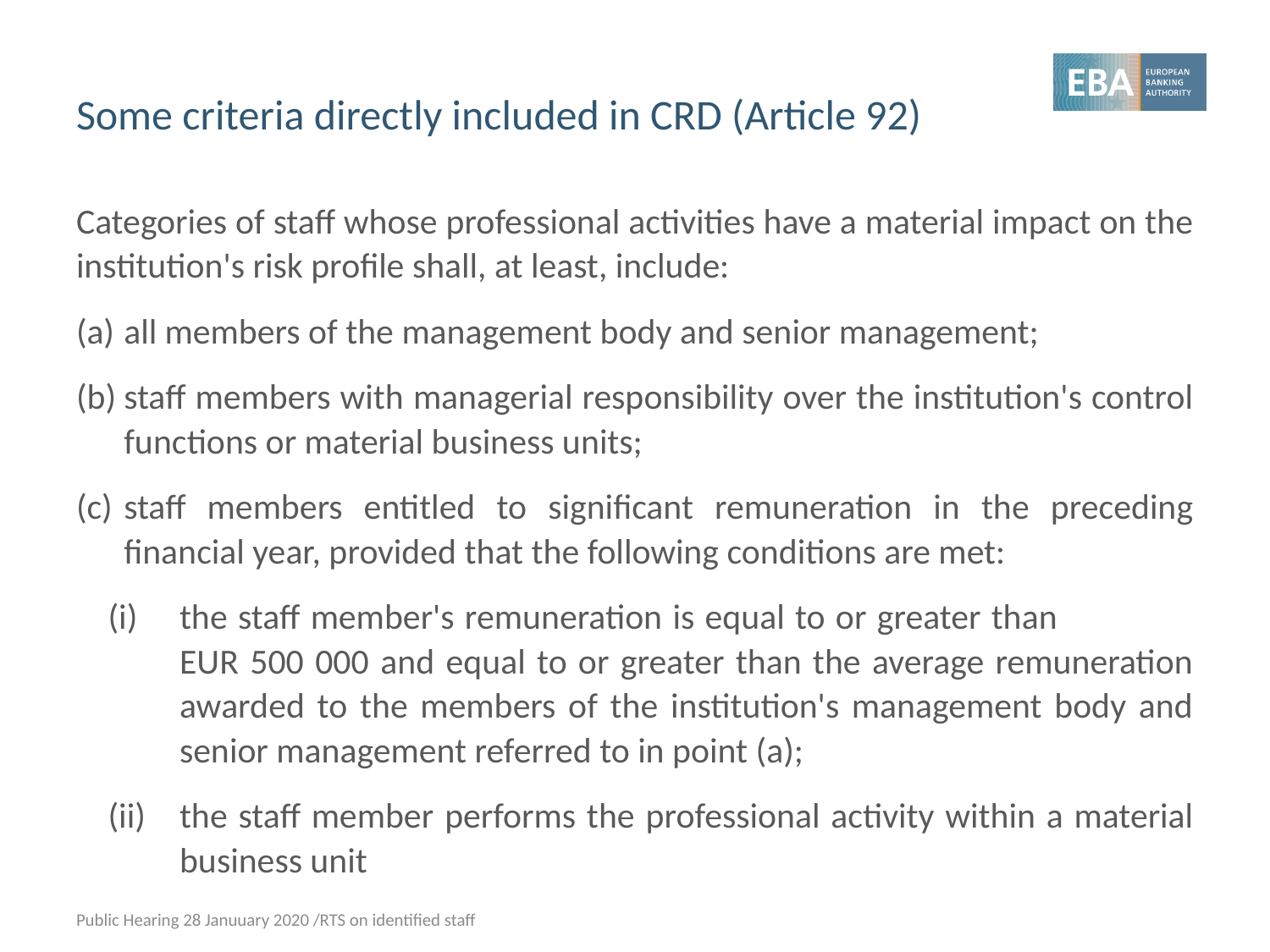

# Some criteria directly included in CRD (Article 92)
Categories of staff whose professional activities have a material impact on the institution's risk profile shall, at least, include:
all members of the management body and senior management;
staff members with managerial responsibility over the institution's control functions or material business units;
staff members entitled to significant remuneration in the preceding financial year, provided that the following conditions are met:
the staff member's remuneration is equal to or greater than              EUR 500 000 and equal to or greater than the average remuneration awarded to the members of the institution's management body and senior management referred to in point (a);
the staff member performs the professional activity within a material business unit
Public Hearing 28 Januuary 2020 /RTS on identified staff